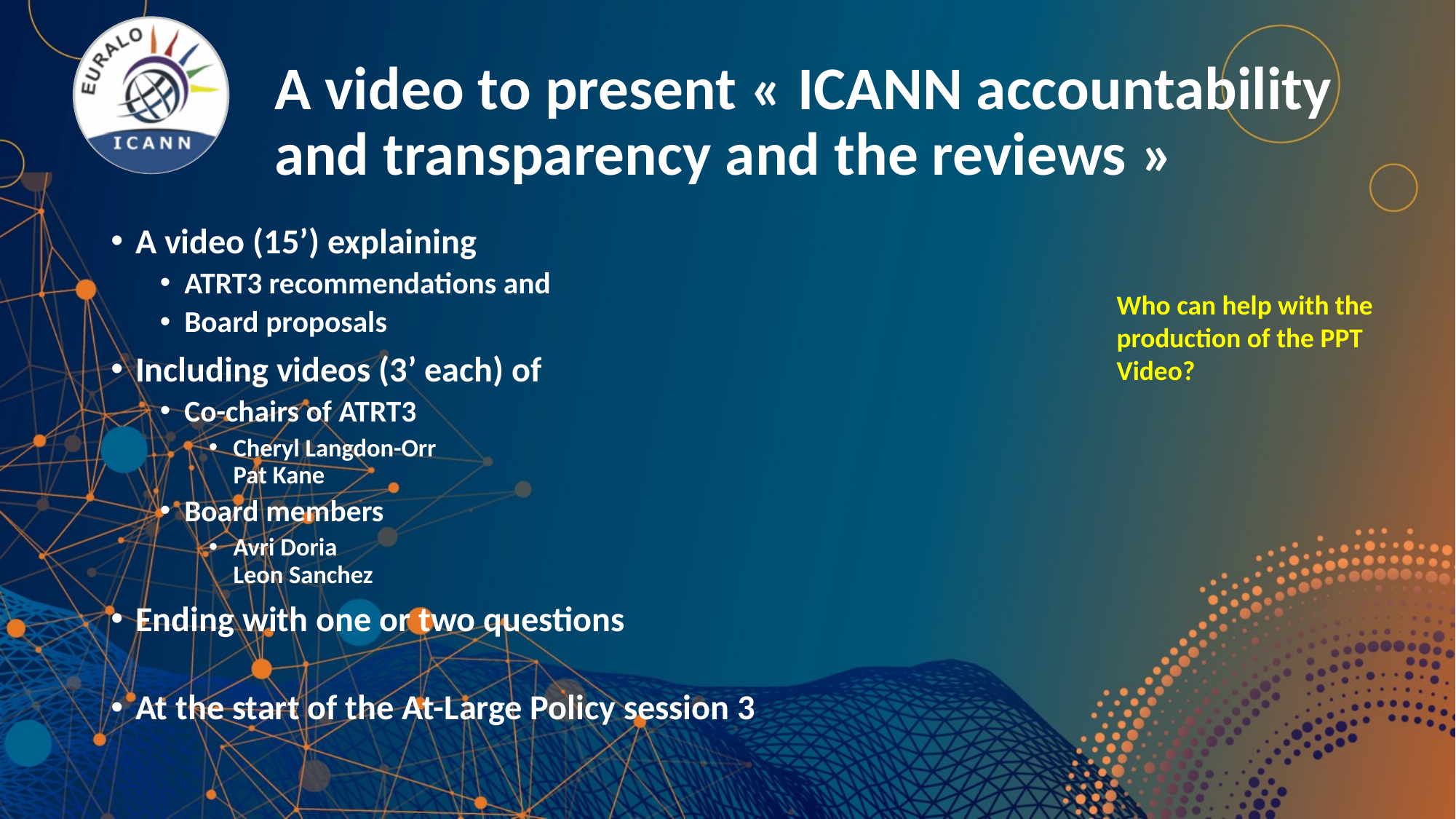

# A video to present « ICANN accountability and transparency and the reviews »
A video (15’) explaining
ATRT3 recommendations and
Board proposals
Including videos (3’ each) of
Co-chairs of ATRT3
Cheryl Langdon-Orr
Pat Kane
Board members
Avri Doria
Leon Sanchez
Ending with one or two questions
At the start of the At-Large Policy session 3
Who can help with the production of the PPT Video?